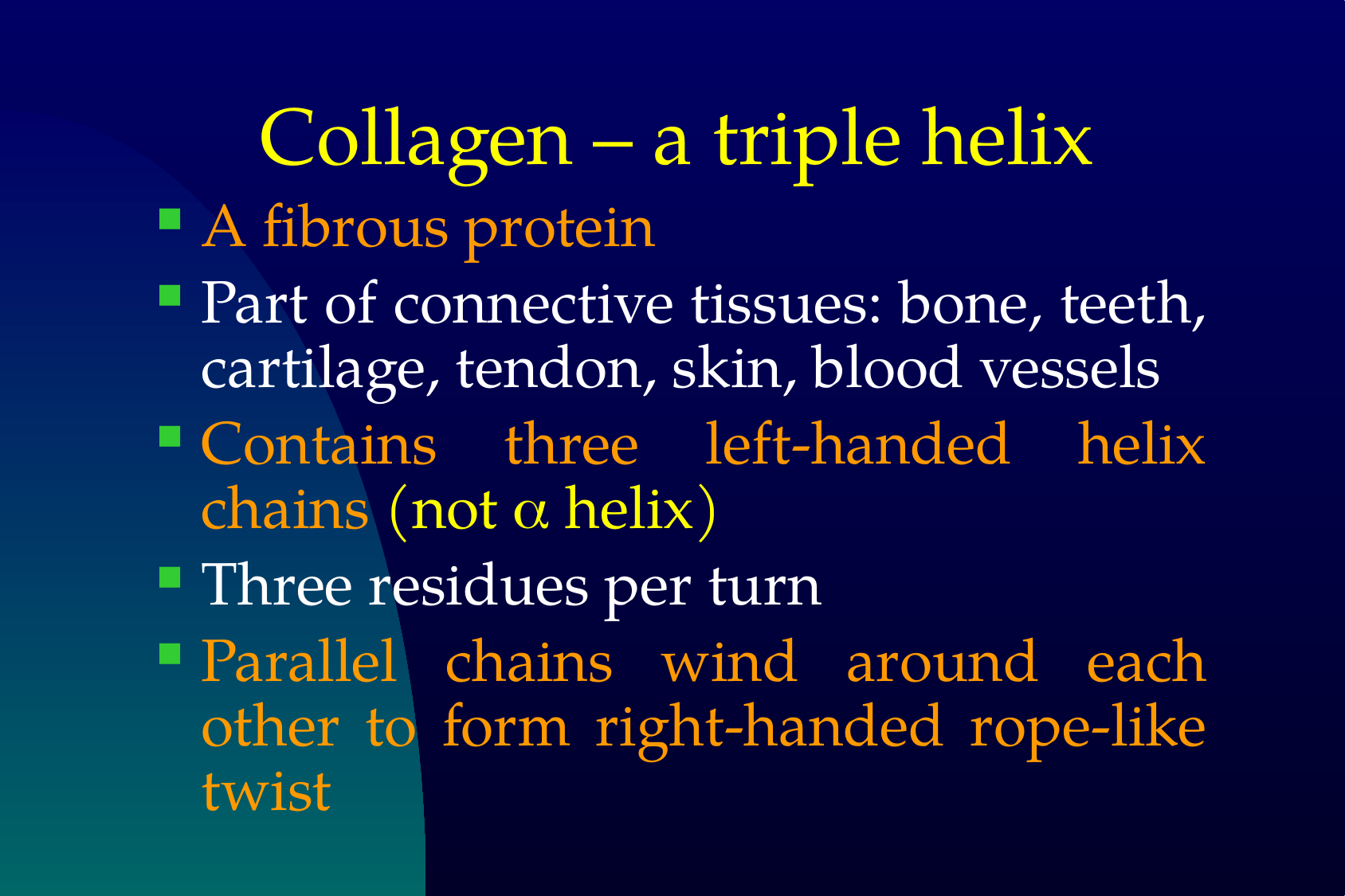

# Collagen – a triple helix
A fibrous protein
Part of connective tissues: bone, teeth, cartilage, tendon, skin, blood vessels
Contains three left-handed helix chains (not α helix)
Three residues per turn
Parallel chains wind around each other to form right-handed rope-like twist